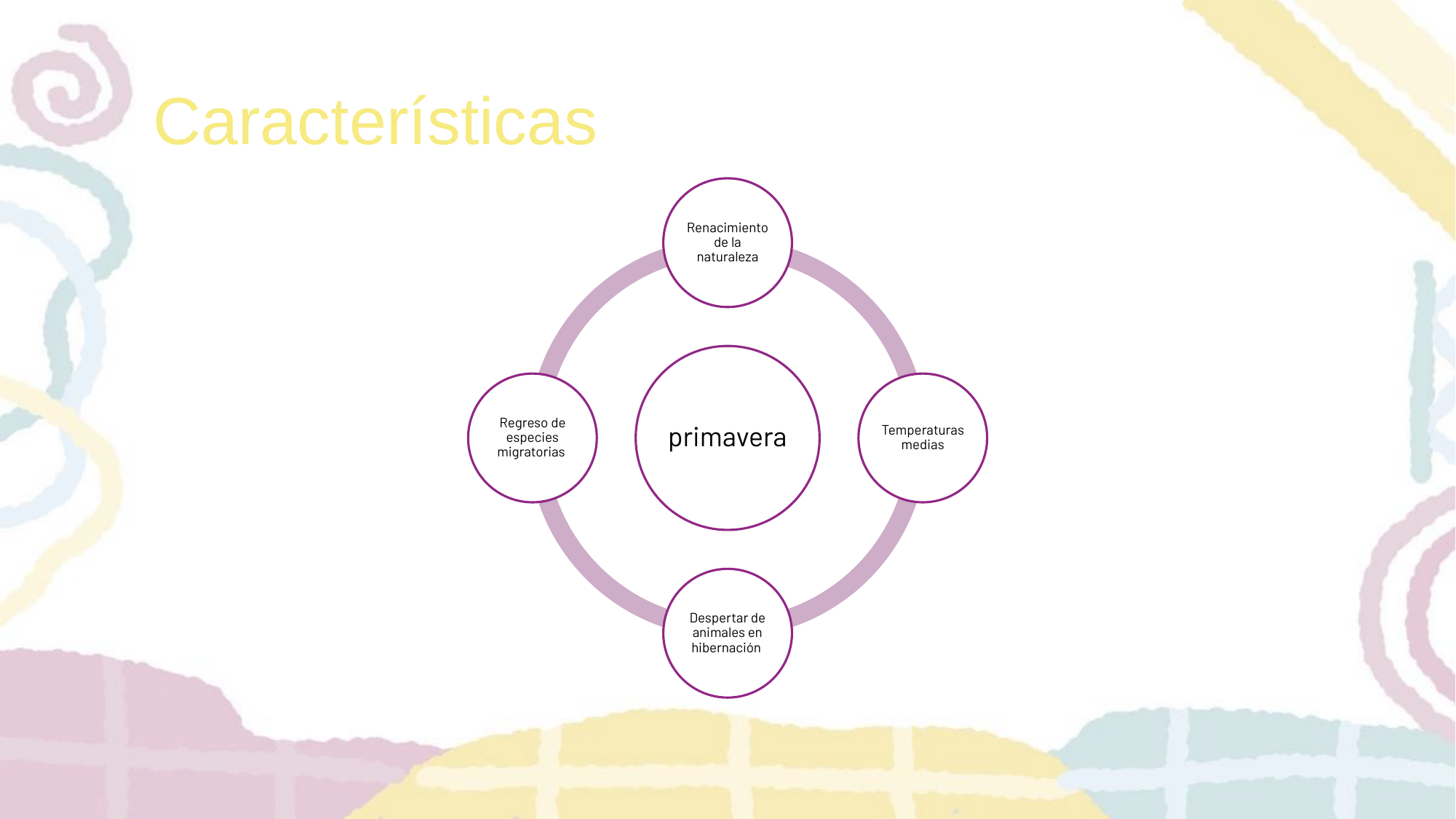

# Características
primavera
Renacimiento de la naturaleza
Temperaturas medias
Despertar de animales en hibernación
Regreso de especies migratorias